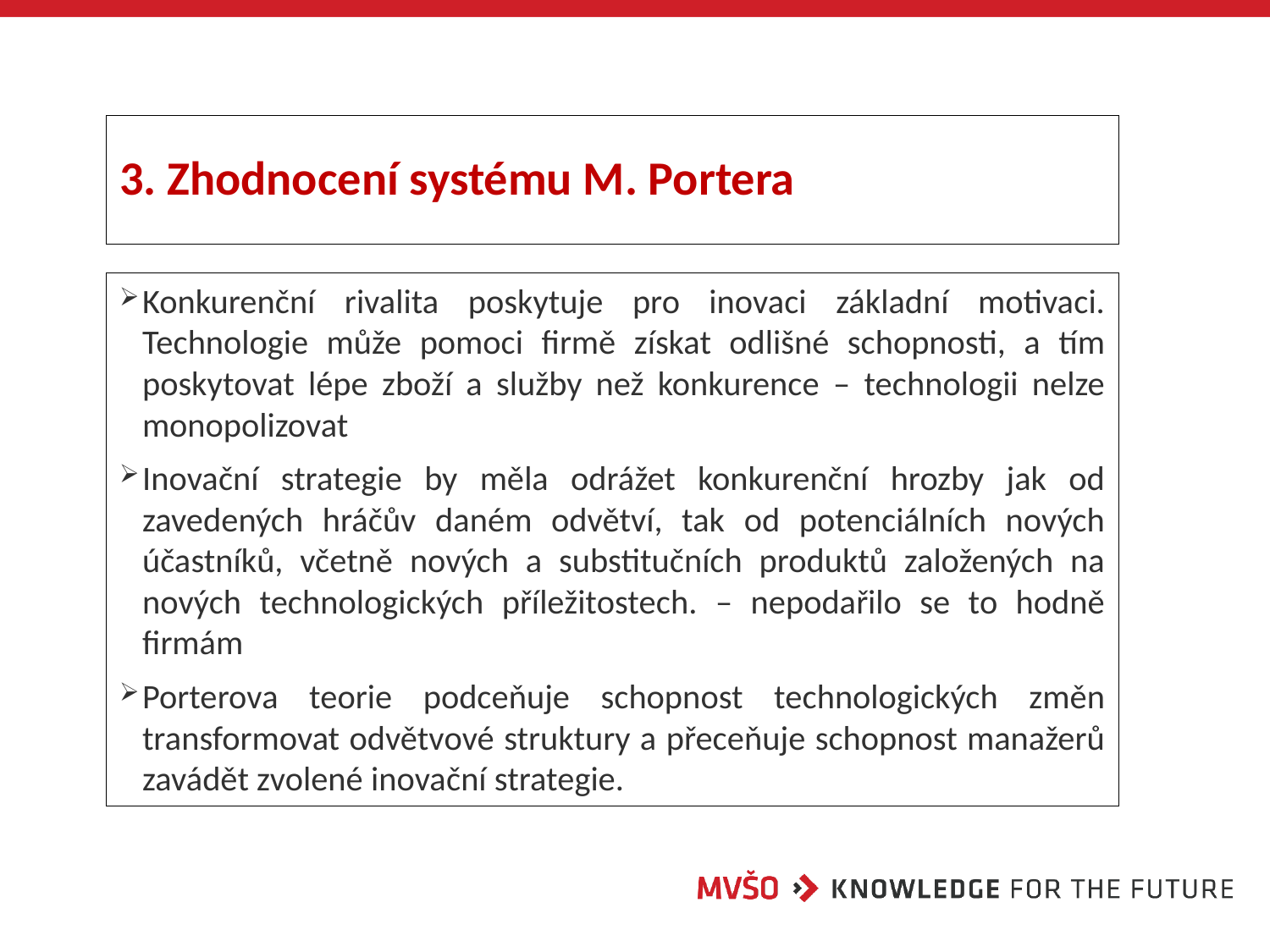

# 3. Zhodnocení systému M. Portera
Konkurenční rivalita poskytuje pro inovaci základní motivaci. Technologie může pomoci firmě získat odlišné schopnosti, a tím poskytovat lépe zboží a služby než konkurence – technologii nelze monopolizovat
Inovační strategie by měla odrážet konkurenční hrozby jak od zavedených hráčův daném odvětví, tak od potenciálních nových účastníků, včetně nových a substitučních produktů založených na nových technologických příležitostech. – nepodařilo se to hodně firmám
Porterova teorie podceňuje schopnost technologických změn transformovat odvětvové struktury a přeceňuje schopnost manažerů zavádět zvolené inovační strategie.